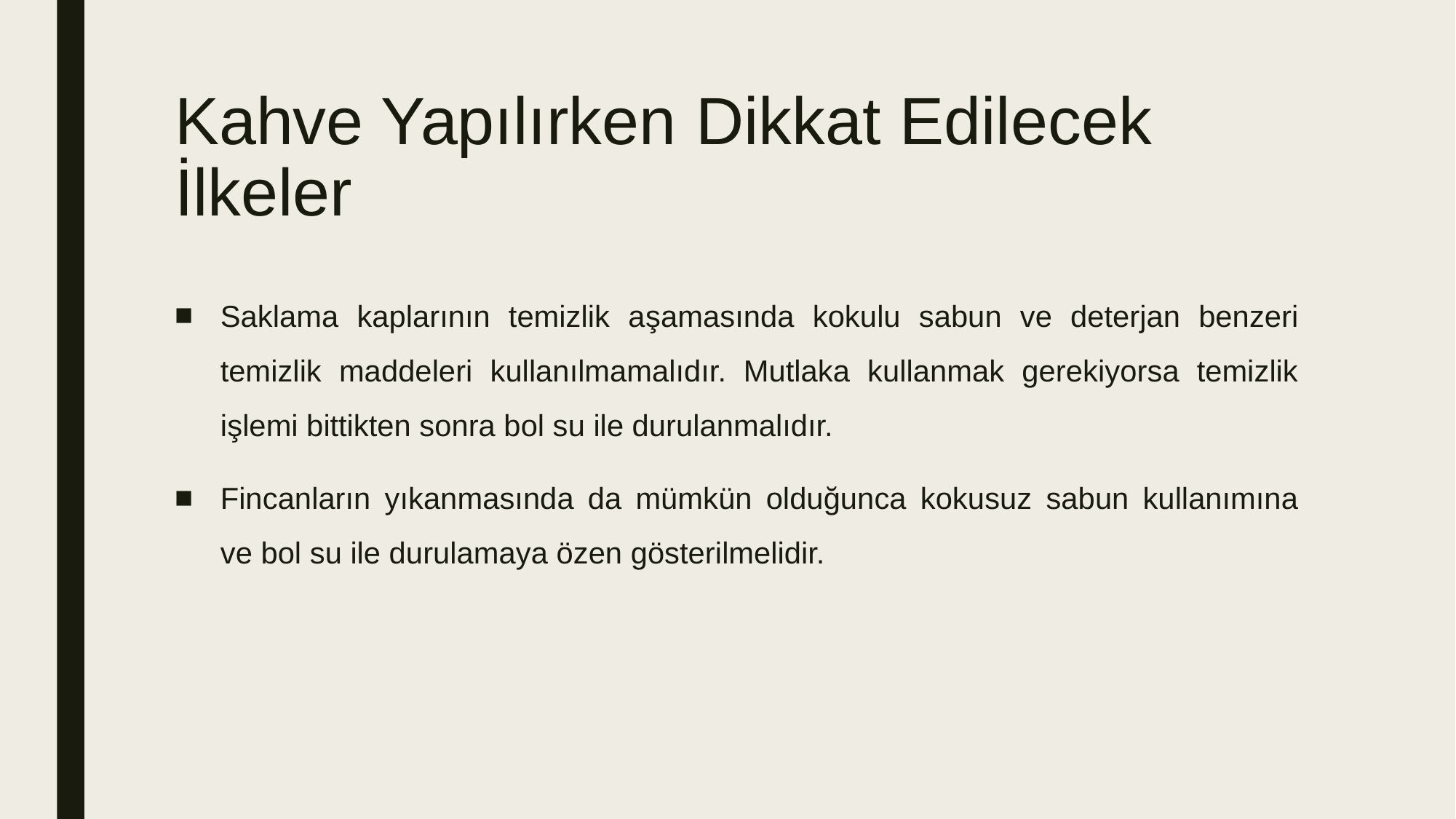

# Kahve Yapılırken Dikkat Edilecek İlkeler
Saklama kaplarının temizlik aşamasında kokulu sabun ve deterjan benzeri temizlik maddeleri kullanılmamalıdır. Mutlaka kullanmak gerekiyorsa temizlik işlemi bittikten sonra bol su ile durulanmalıdır.
Fincanların yıkanmasında da mümkün olduğunca kokusuz sabun kullanımına ve bol su ile durulamaya özen gösterilmelidir.